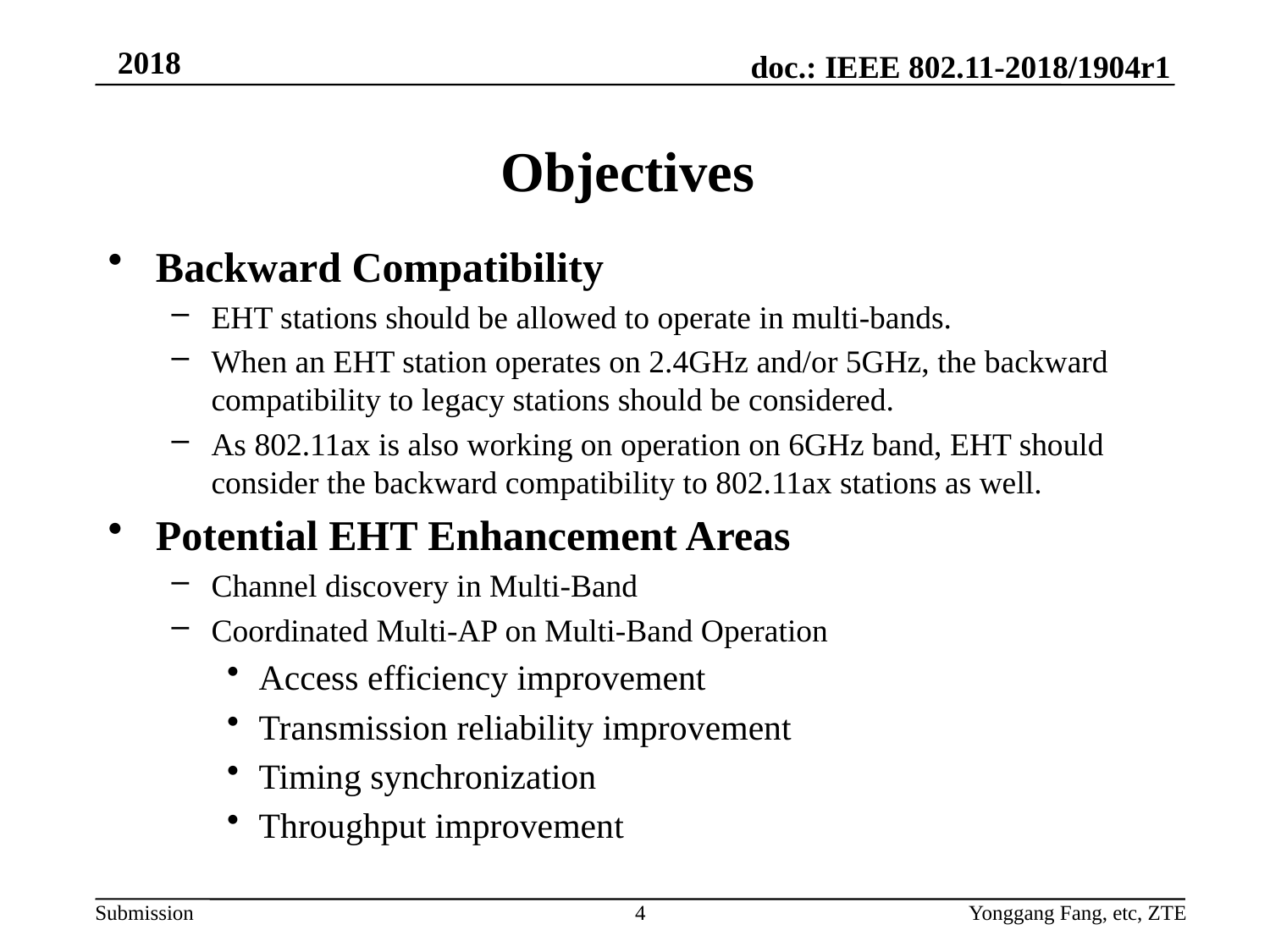

# Objectives
Backward Compatibility
EHT stations should be allowed to operate in multi-bands.
When an EHT station operates on 2.4GHz and/or 5GHz, the backward compatibility to legacy stations should be considered.
As 802.11ax is also working on operation on 6GHz band, EHT should consider the backward compatibility to 802.11ax stations as well.
Potential EHT Enhancement Areas
Channel discovery in Multi-Band
Coordinated Multi-AP on Multi-Band Operation
Access efficiency improvement
Transmission reliability improvement
Timing synchronization
Throughput improvement

4
Yonggang Fang, etc, ZTE